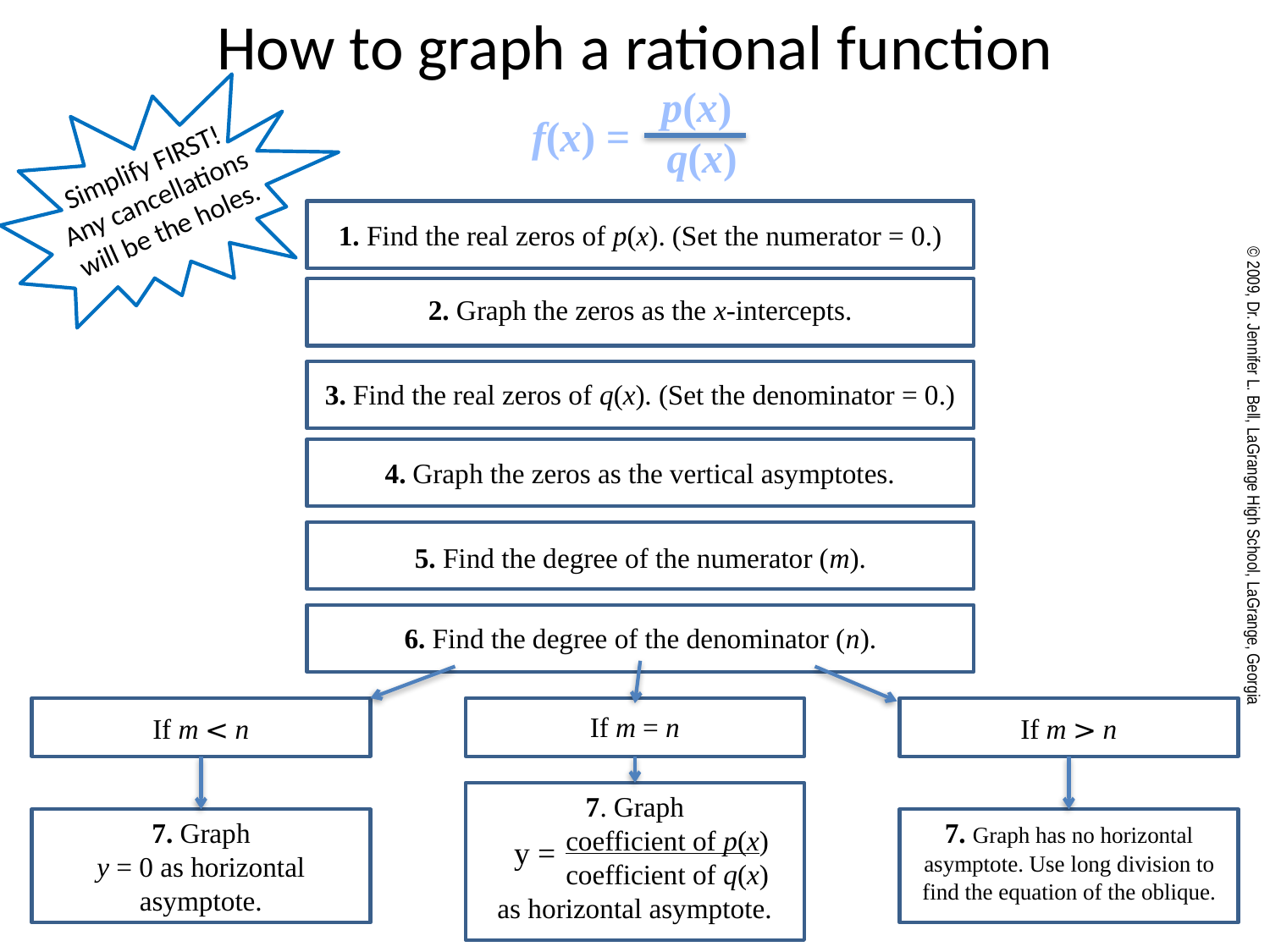

How to graph a rational function

p(x)
 q(x)
f(x) =
Simplify FIRST!
Any cancellations will be the holes.

1. Find the real zeros of p(x). (Set the numerator = 0.)

2. Graph the zeros as the x-intercepts.

3. Find the real zeros of q(x). (Set the denominator = 0.)

4. Graph the zeros as the vertical asymptotes.
© 2009, Dr. Jennifer L. Bell, LaGrange High School, LaGrange, Georgia

5. Find the degree of the numerator (m).

6. Find the degree of the denominator (n).

If m = n
If m < n
If m > n
7. Graph
coefficient of p(x)
coefficient of q(x)
as horizontal asymptote.

7. Graph
y = 0 as horizontal asymptote.
7. Graph has no horizontal asymptote. Use long division to find the equation of the oblique.

y =